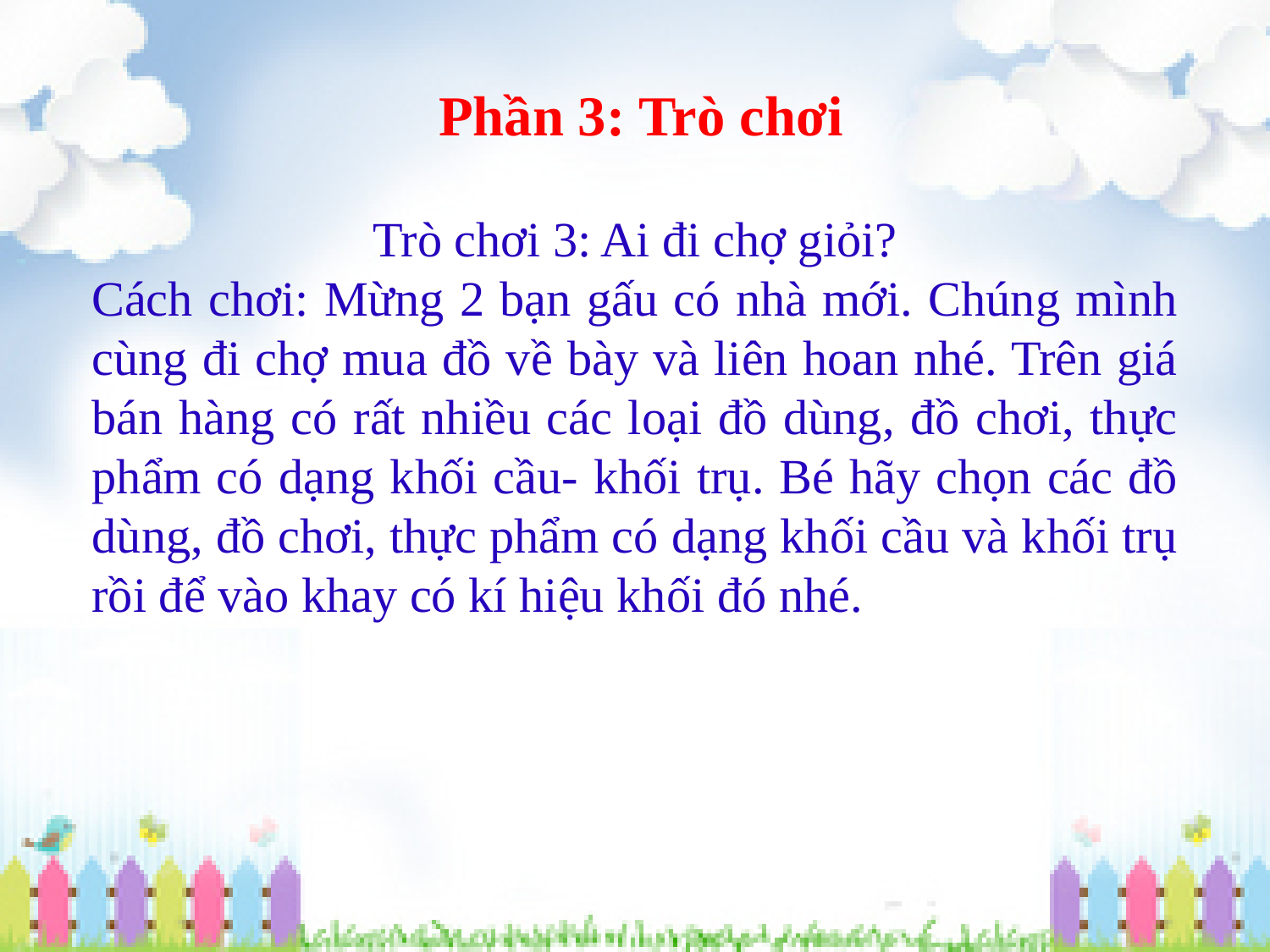

Phần 3: Trò chơi
Trò chơi 3: Ai đi chợ giỏi?
Cách chơi: Mừng 2 bạn gấu có nhà mới. Chúng mình cùng đi chợ mua đồ về bày và liên hoan nhé. Trên giá bán hàng có rất nhiều các loại đồ dùng, đồ chơi, thực phẩm có dạng khối cầu- khối trụ. Bé hãy chọn các đồ dùng, đồ chơi, thực phẩm có dạng khối cầu và khối trụ rồi để vào khay có kí hiệu khối đó nhé.

g